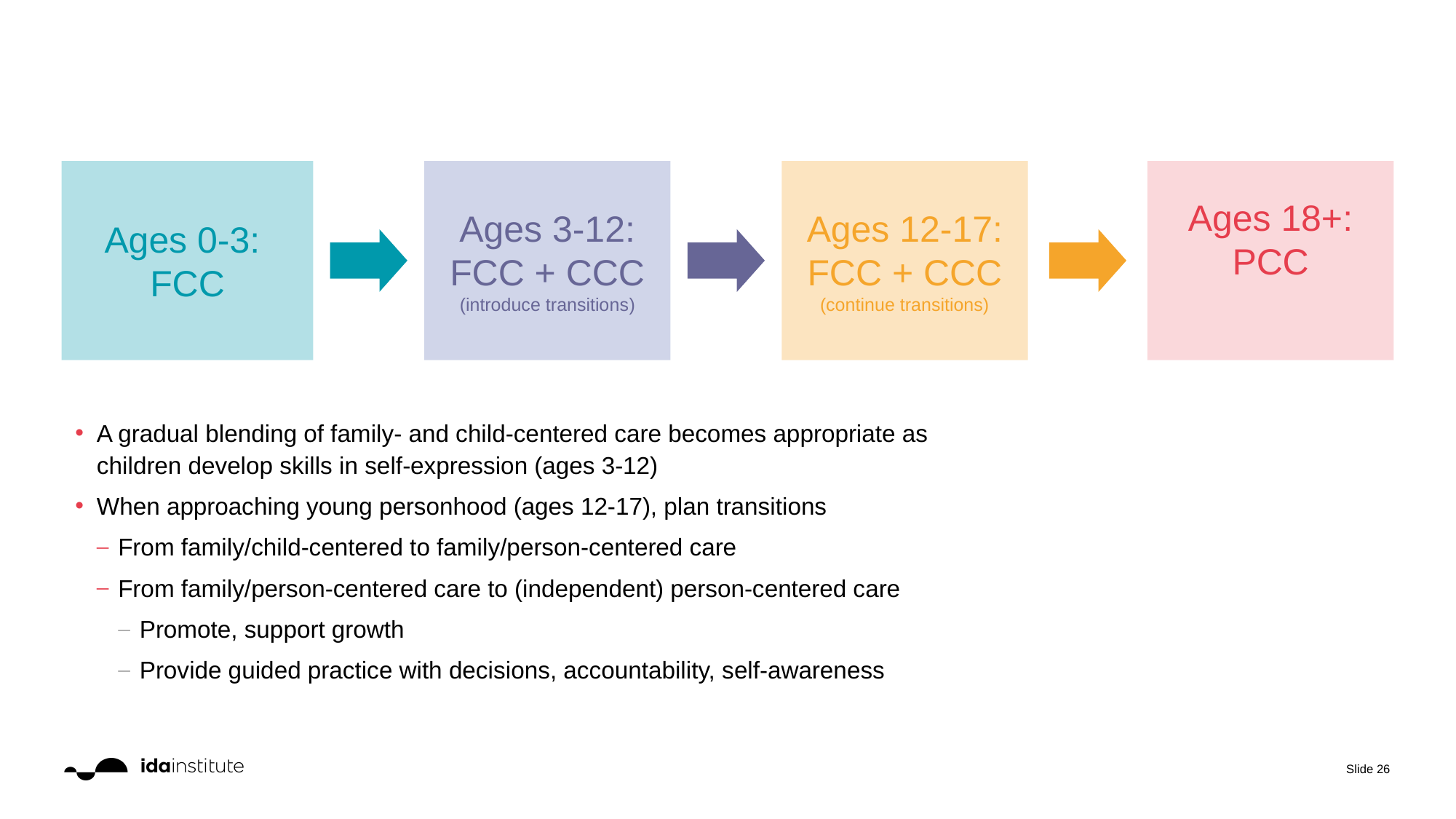

Ages 3-12:
FCC + CCC
(introduce transitions)

Ages 12-17:
FCC + CCC
(continue transitions)

Ages 0-3:
FCC
Ages 18+: PCC

A gradual blending of family- and child-centered care becomes appropriate as children develop skills in self-expression (ages 3-12)
When approaching young personhood (ages 12-17), plan transitions
From family/child-centered to family/person-centered care
From family/person-centered care to (independent) person-centered care
Promote, support growth
Provide guided practice with decisions, accountability, self-awareness

Slide 26